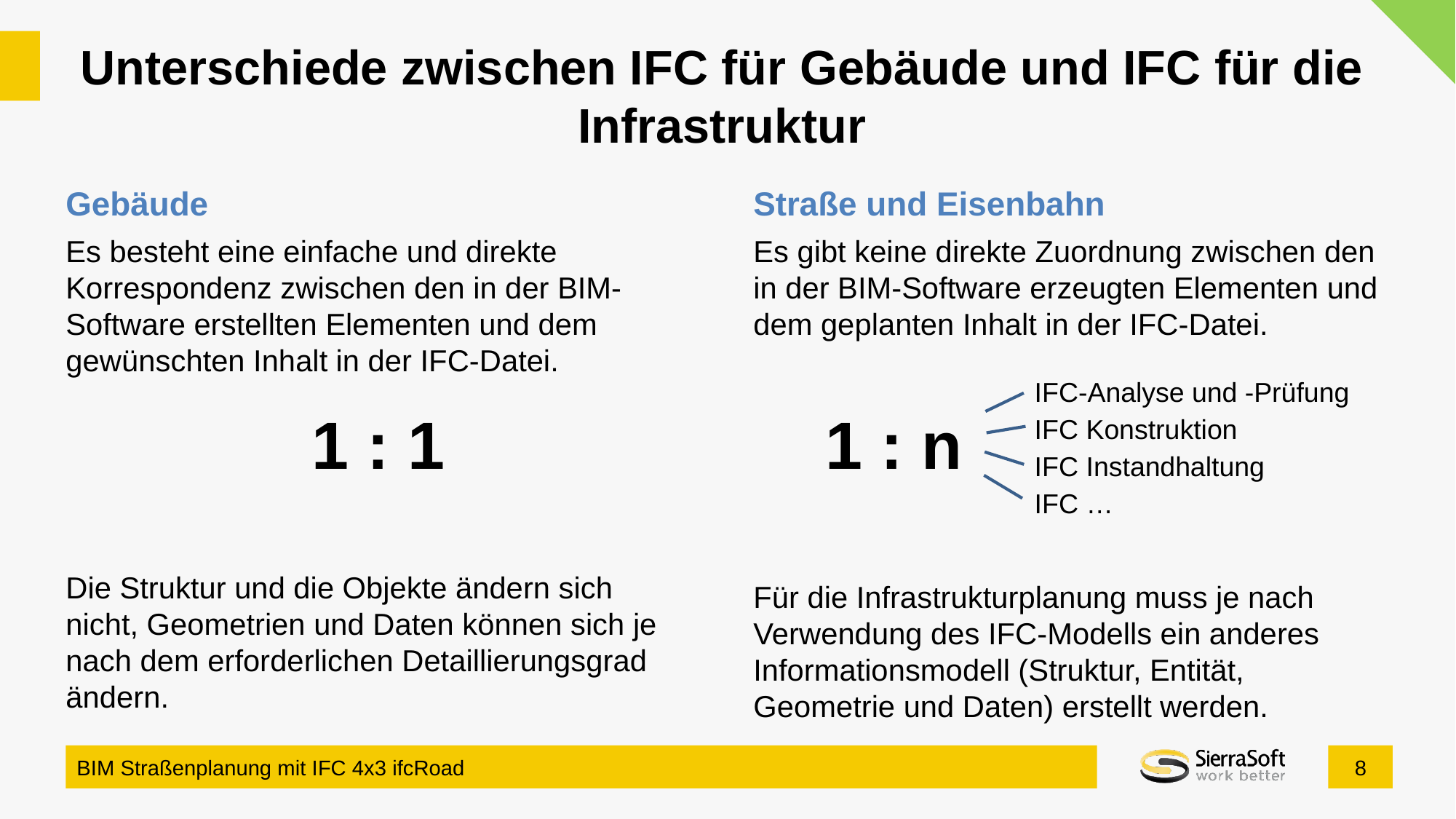

Unterschiede zwischen IFC für Gebäude und IFC für die Infrastruktur
Gebäude
Es besteht eine einfache und direkte Korrespondenz zwischen den in der BIM-Software erstellten Elementen und dem gewünschten Inhalt in der IFC-Datei.

Die Struktur und die Objekte ändern sich nicht, Geometrien und Daten können sich je nach dem erforderlichen Detaillierungsgrad ändern.
Straße und Eisenbahn
Es gibt keine direkte Zuordnung zwischen den in der BIM-Software erzeugten Elementen und dem geplanten Inhalt in der IFC-Datei.

Für die Infrastrukturplanung muss je nach Verwendung des IFC-Modells ein anderes Informationsmodell (Struktur, Entität, Geometrie und Daten) erstellt werden.
IFC-Analyse und -Prüfung
1 : 1
1 : n
IFC Konstruktion
IFC Instandhaltung
IFC …
BIM Straßenplanung mit IFC 4x3 ifcRoad
8